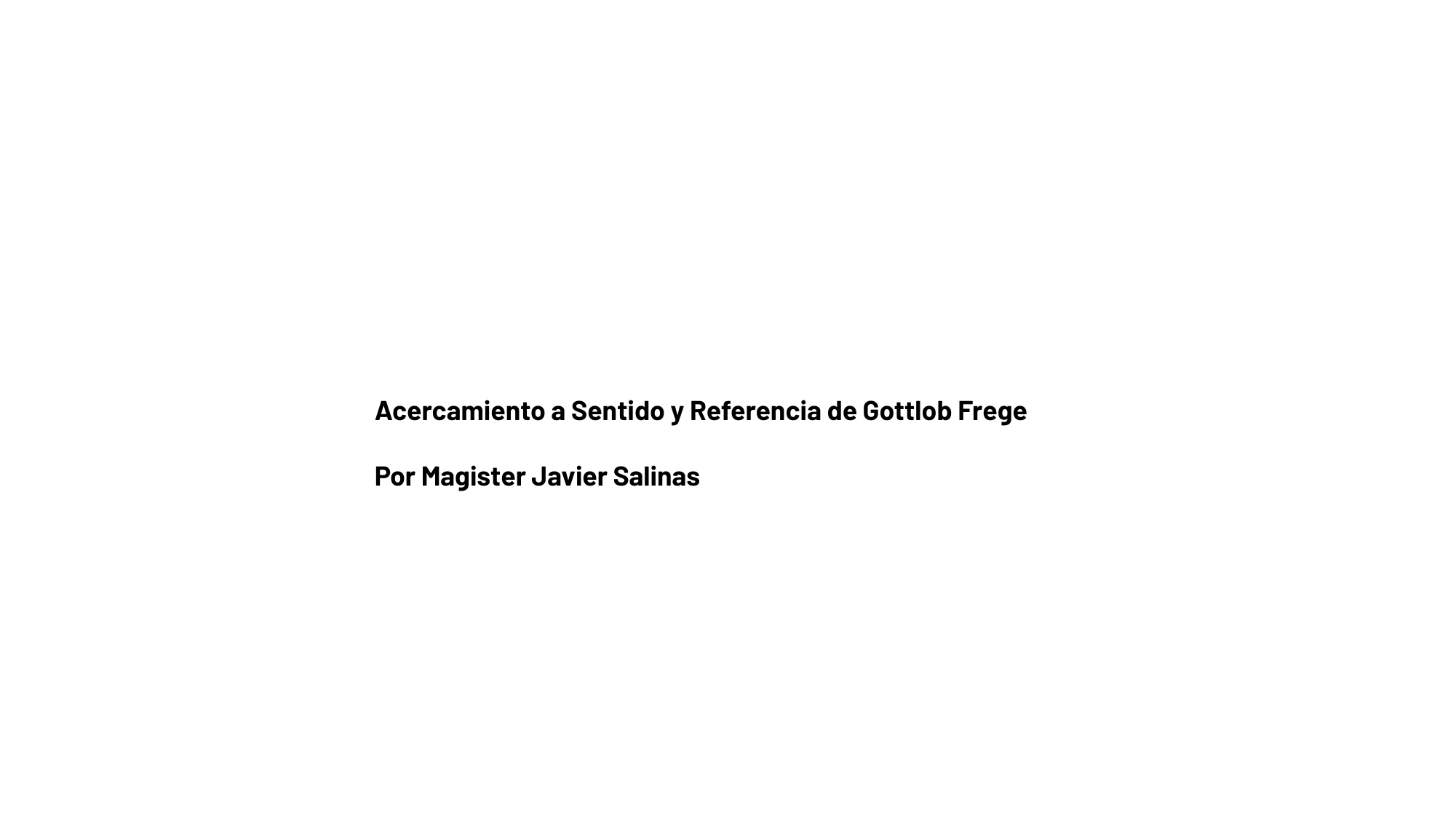

Acercamiento a Sentido y Referencia de Gottlob Frege

Por Magister Javier Salinas